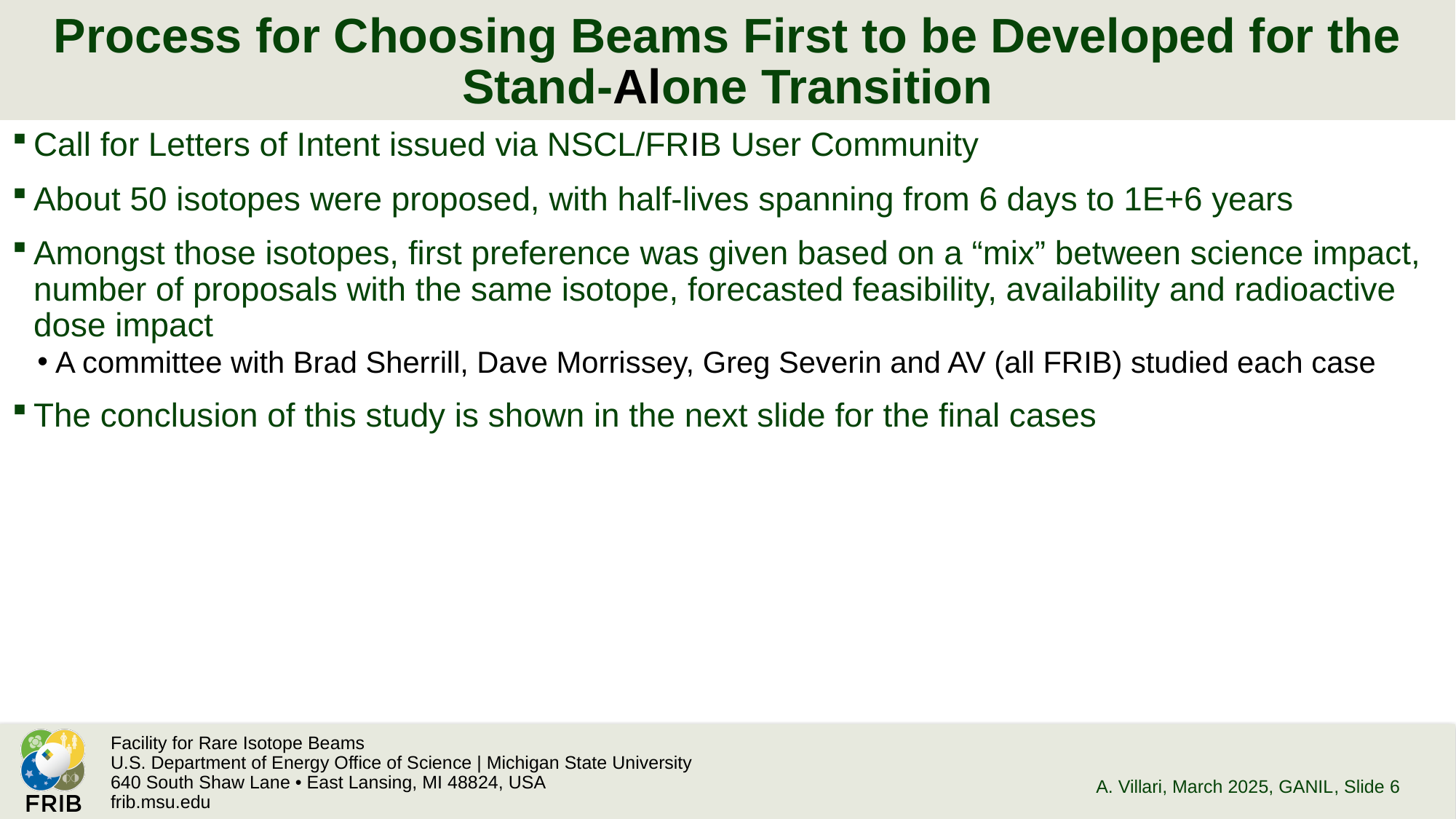

# Process for Choosing Beams First to be Developed for the Stand-Alone Transition
Call for Letters of Intent issued via NSCL/FRIB User Community
About 50 isotopes were proposed, with half-lives spanning from 6 days to 1E+6 years
Amongst those isotopes, first preference was given based on a “mix” between science impact, number of proposals with the same isotope, forecasted feasibility, availability and radioactive dose impact
A committee with Brad Sherrill, Dave Morrissey, Greg Severin and AV (all FRIB) studied each case
The conclusion of this study is shown in the next slide for the final cases

A. Villari, March 2025, GANIL
, Slide 6